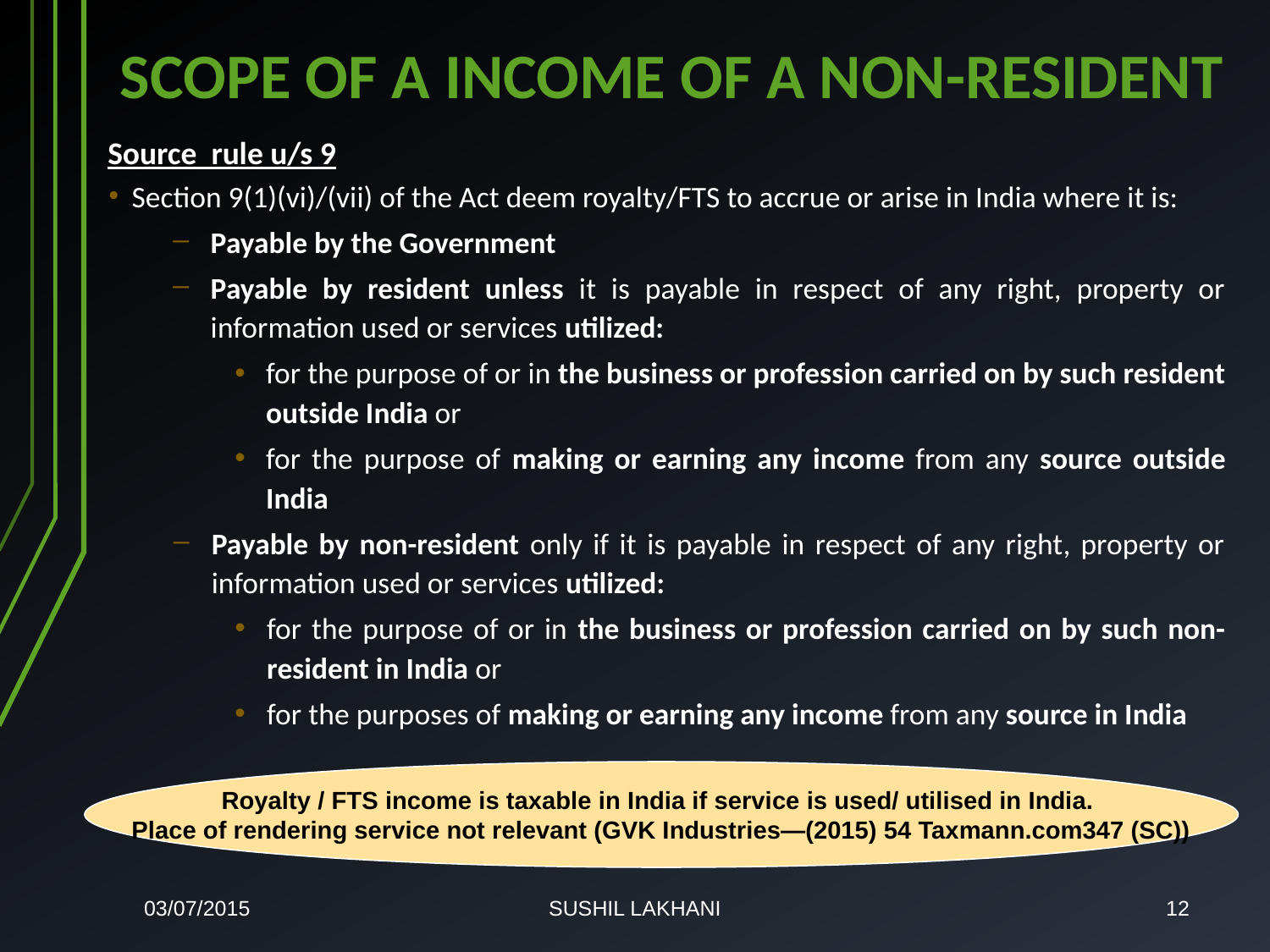

# SCOPE OF A INCOME OF A NON-RESIDENT
Source  rule u/s 9
Section 9(1)(vi)/(vii) of the Act deem royalty/FTS to accrue or arise in India where it is:
Payable by the Government
Payable by resident unless it is payable in respect of any right, property or information used or services utilized:
for the purpose of or in the business or profession carried on by such resident outside India or
for the purpose of making or earning any income from any source outside India
Payable by non-resident only if it is payable in respect of any right, property or information used or services utilized:
for the purpose of or in the business or profession carried on by such non-resident in India or
for the purposes of making or earning any income from any source in India
Royalty / FTS income is taxable in India if service is used/ utilised in India.
Place of rendering service not relevant (GVK Industries—(2015) 54 Taxmann.com347 (SC))
03/07/2015
SUSHIL LAKHANI
12